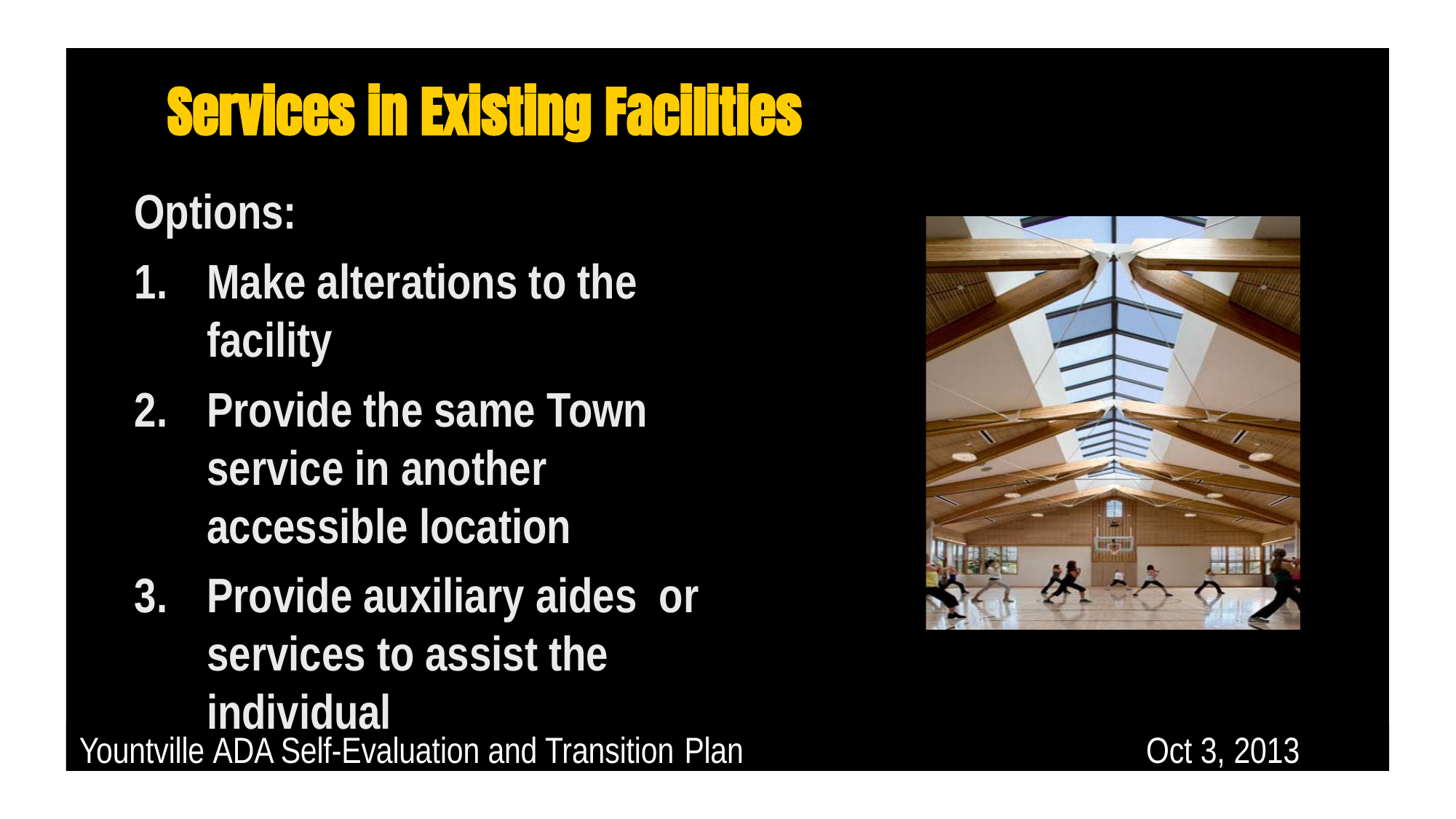

# Services in Existing Facilities
Options:
Make alterations to the  facility
Provide the same Town  service in another  accessible location
Provide auxiliary aides  or services to assist the  individual

Yountville ADA Self-Evaluation and Transition Plan
Oct 3, 2013